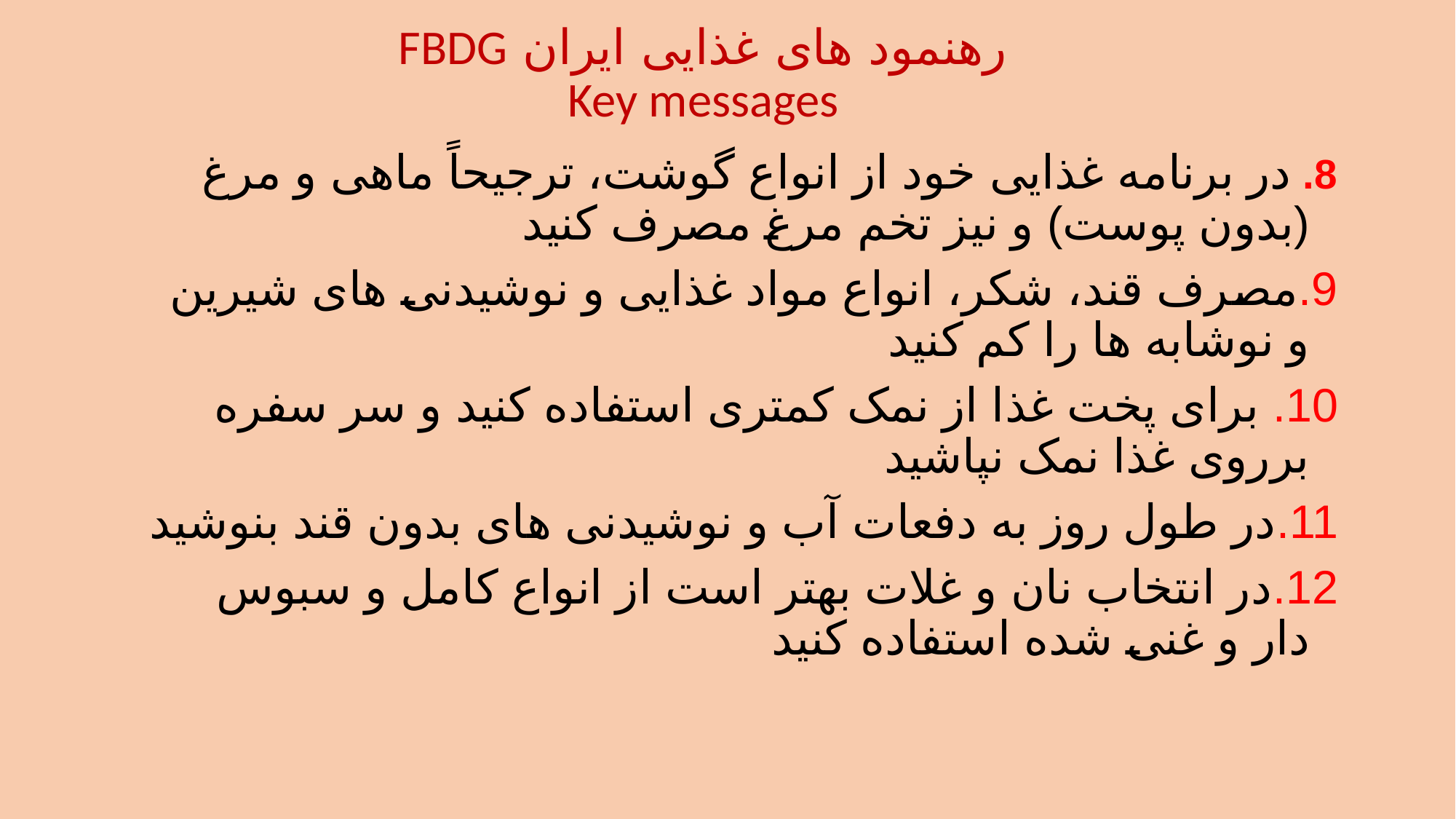

# رهنمود های غذایی ایران FBDG Key messages
 در برنامه غذایی خود از انواع گوشت، ترجیحاً ماهی و مرغ (بدون پوست) و نیز تخم مرغ مصرف کنید
مصرف قند، شکر، انواع مواد غذایی و نوشیدنی های شیرین و نوشابه ها را کم کنید
 برای پخت غذا از نمک کمتری استفاده کنید و سر سفره برروی غذا نمک نپاشید
در طول روز به دفعات آب و نوشیدنی های بدون قند بنوشید
در انتخاب نان و غلات بهتر است از انواع کامل و سبوس دار و غنی شده استفاده کنید